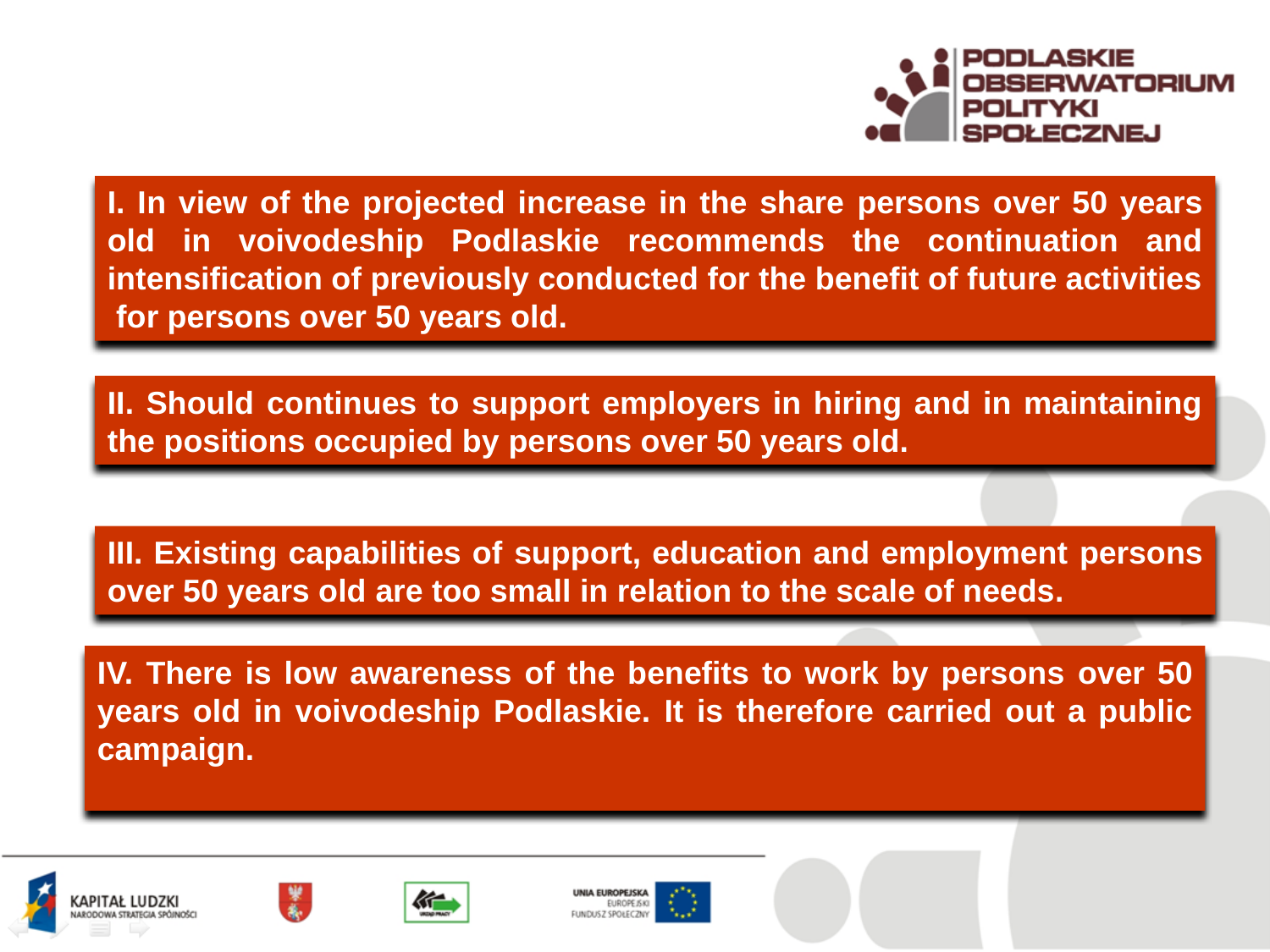

I. In view of the projected increase in the share persons over 50 years old in voivodeship Podlaskie recommends the continuation and intensification of previously conducted for the benefit of future activities  for persons over 50 years old.

II. Should continues to support employers in hiring and in maintaining the positions occupied by persons over 50 years old.

III. Existing capabilities of support, education and employment persons over 50 years old are too small in relation to the scale of needs.
IV. There is low awareness of the benefits to work by persons over 50 years old in voivodeship Podlaskie. It is therefore carried out a public campaign.